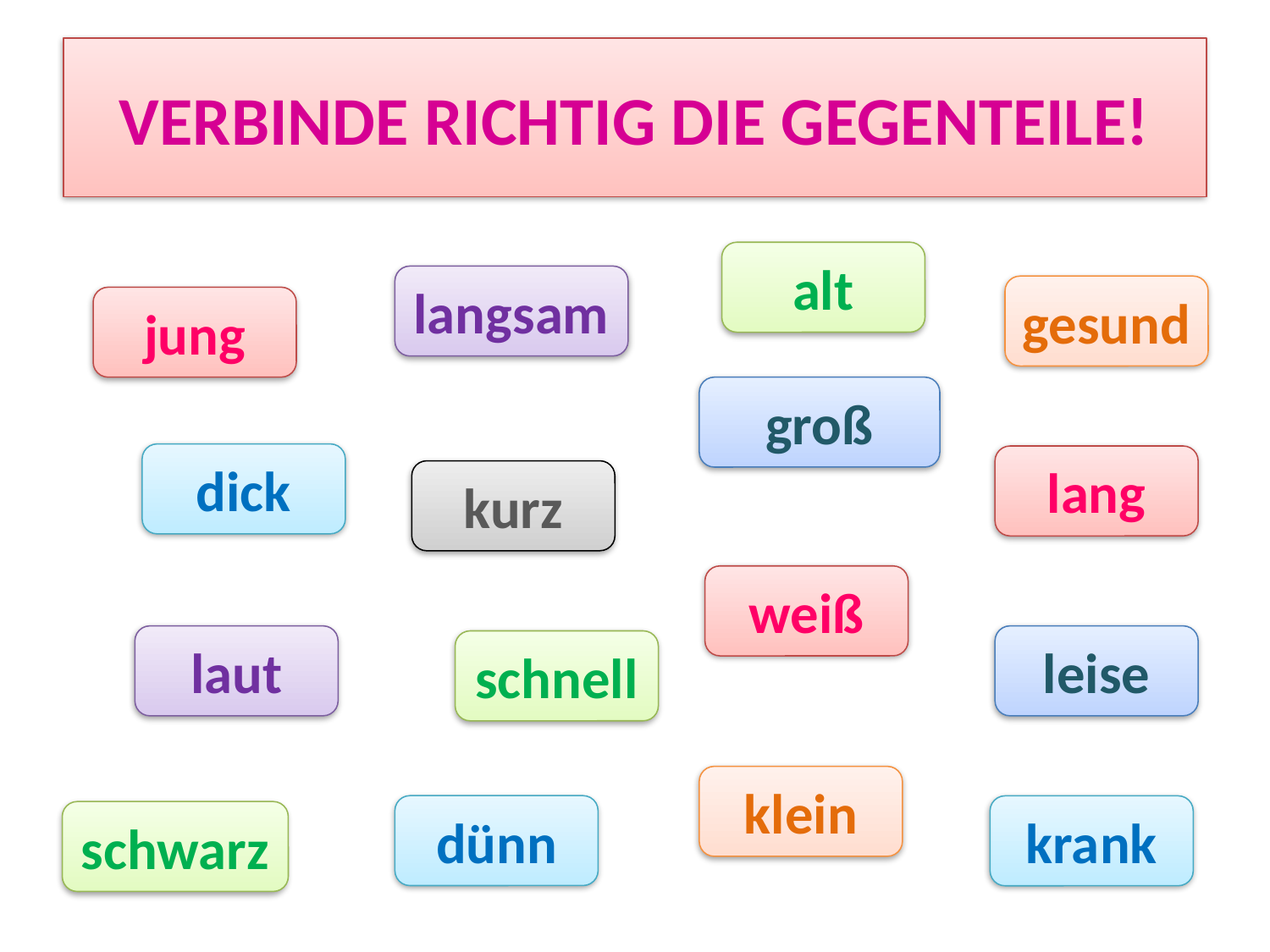

# VERBINDE RICHTIG DIE GEGENTEILE!
alt
langsam
gesund
jung
groß
dick
lang
kurz
weiß
laut
leise
schnell
klein
dünn
krank
schwarz